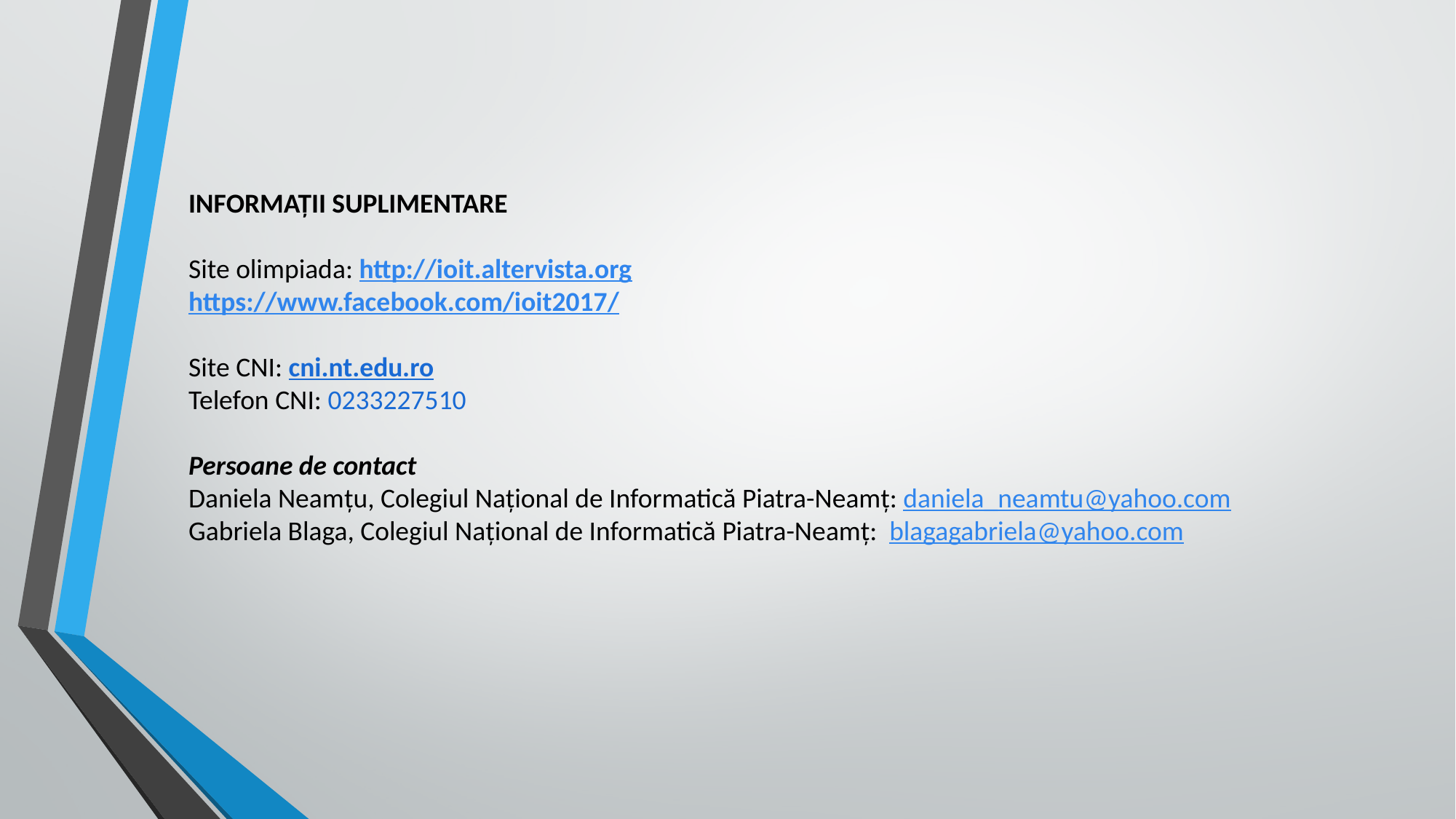

INFORMAȚII SUPLIMENTARE

Site olimpiada: http://ioit.altervista.org
https://www.facebook.com/ioit2017/

Site CNI: cni.nt.edu.ro
Telefon CNI: 0233227510

Persoane de contact
Daniela Neamțu, Colegiul Național de Informatică Piatra-Neamț: daniela_neamtu@yahoo.com
Gabriela Blaga, Colegiul Național de Informatică Piatra-Neamț:  blagagabriela@yahoo.com